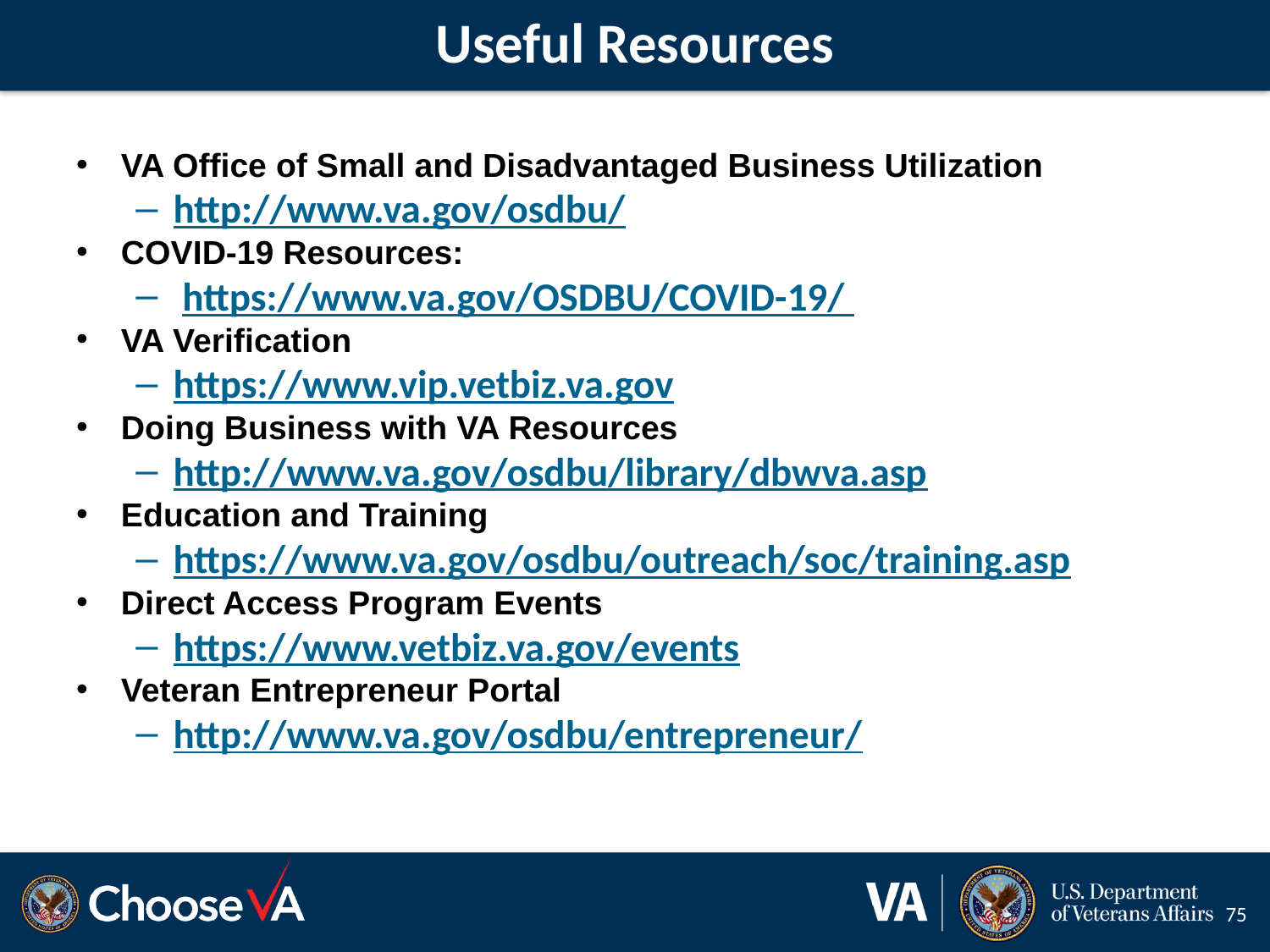

# Useful Resources
VA Office of Small and Disadvantaged Business Utilization
http://www.va.gov/osdbu/
COVID-19 Resources:
 https://www.va.gov/OSDBU/COVID-19/
VA Verification
https://www.vip.vetbiz.va.gov
Doing Business with VA Resources
http://www.va.gov/osdbu/library/dbwva.asp
Education and Training
https://www.va.gov/osdbu/outreach/soc/training.asp
Direct Access Program Events
https://www.vetbiz.va.gov/events
Veteran Entrepreneur Portal
http://www.va.gov/osdbu/entrepreneur/

75